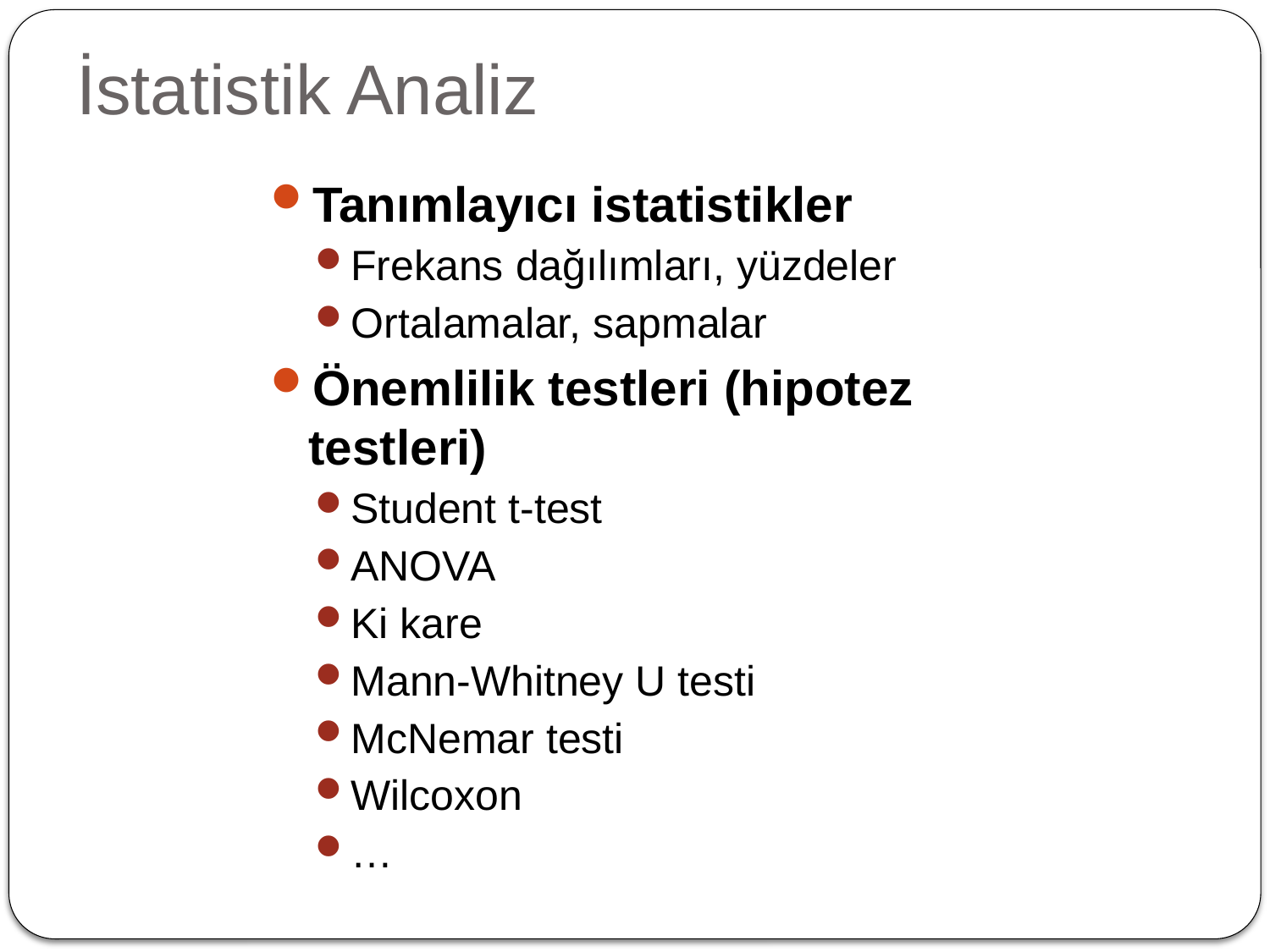

İstatistik Analiz
Tanımlayıcı istatistikler
Frekans dağılımları, yüzdeler
Ortalamalar, sapmalar
Önemlilik testleri (hipotez testleri)
Student t-test
ANOVA
Ki kare
Mann-Whitney U testi
McNemar testi
Wilcoxon
…